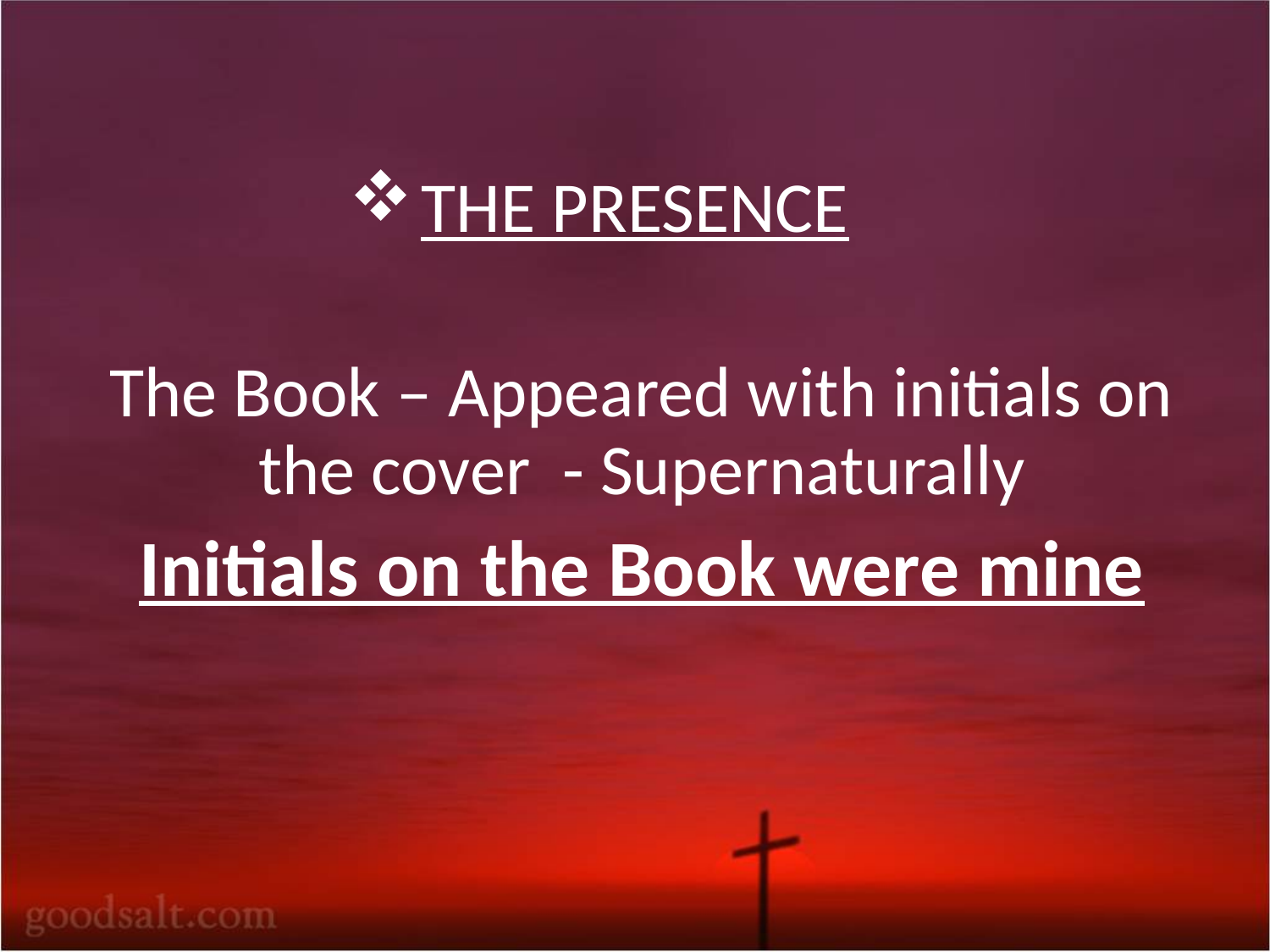

# THE PRESENCE
The Book – Appeared with initials on the cover  - Supernaturally
Initials on the Book were mine